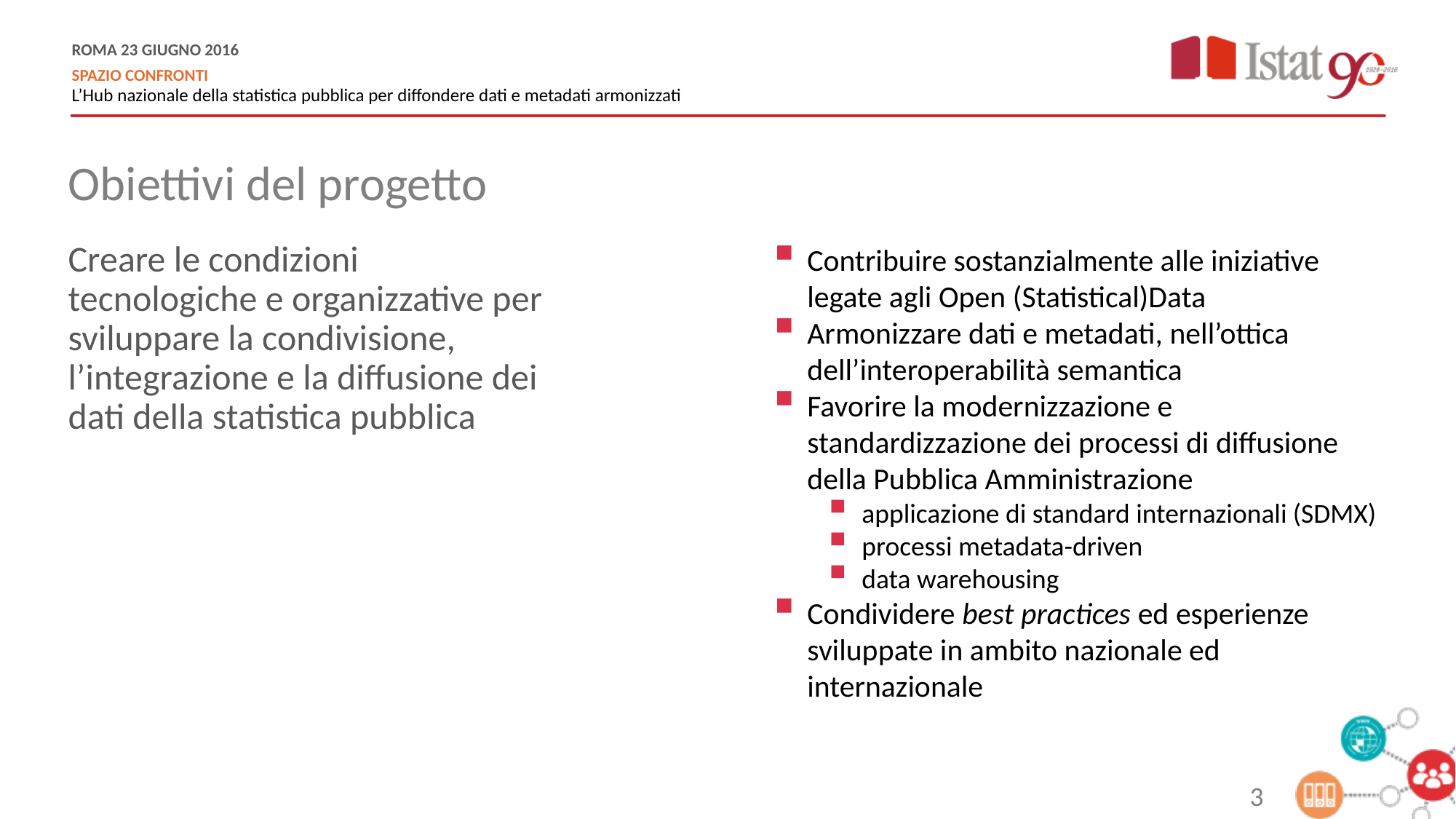

Obiettivi del progetto
Creare le condizioni tecnologiche e organizzative per sviluppare la condivisione, l’integrazione e la diffusione dei dati della statistica pubblica
Contribuire sostanzialmente alle iniziative legate agli Open (Statistical)Data
Armonizzare dati e metadati, nell’ottica dell’interoperabilità semantica
Favorire la modernizzazione e standardizzazione dei processi di diffusione della Pubblica Amministrazione
applicazione di standard internazionali (SDMX)
processi metadata-driven
data warehousing
Condividere best practices ed esperienze sviluppate in ambito nazionale ed internazionale

3